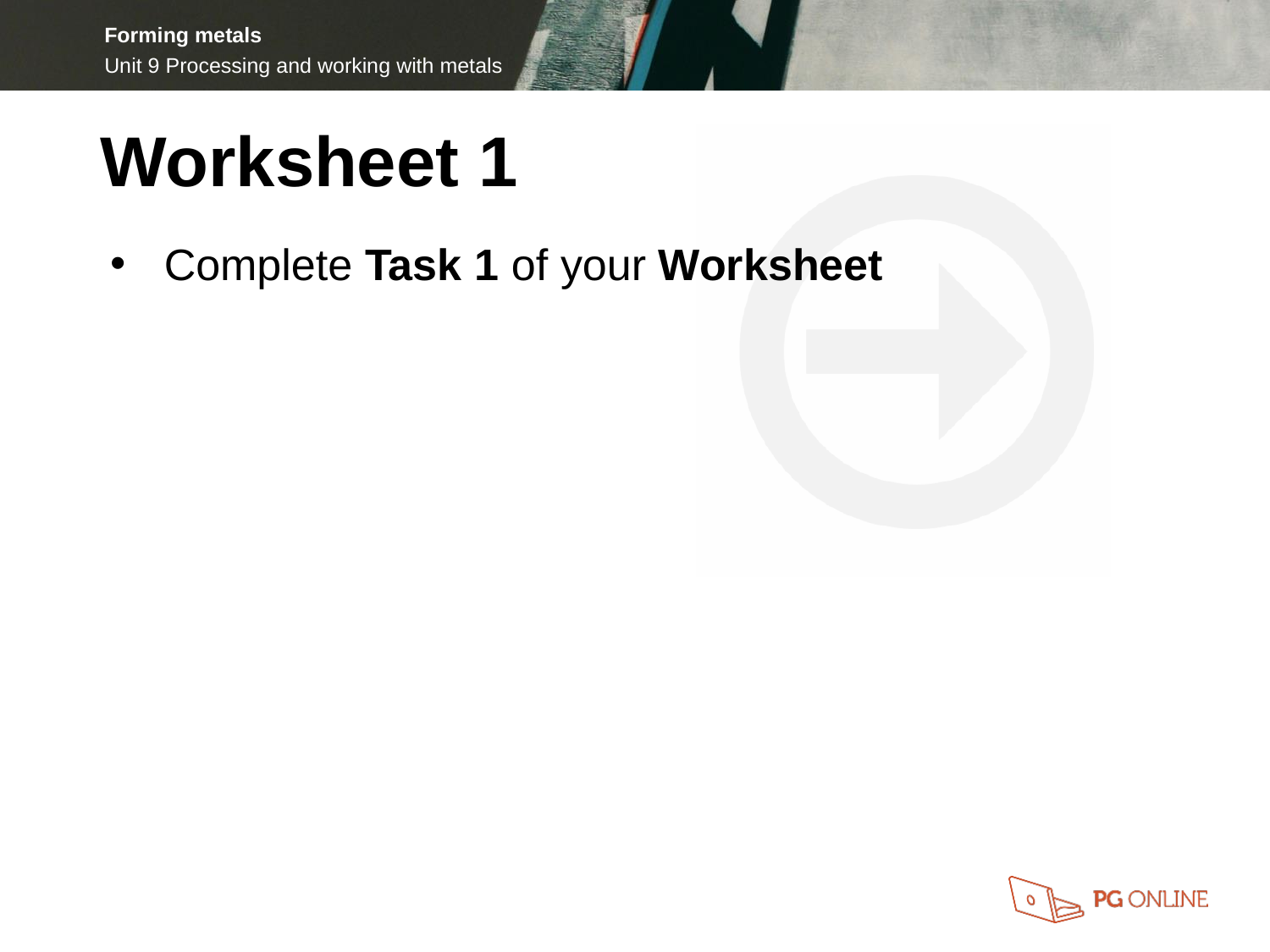

Worksheet 1

Complete Task 1 of your Worksheet